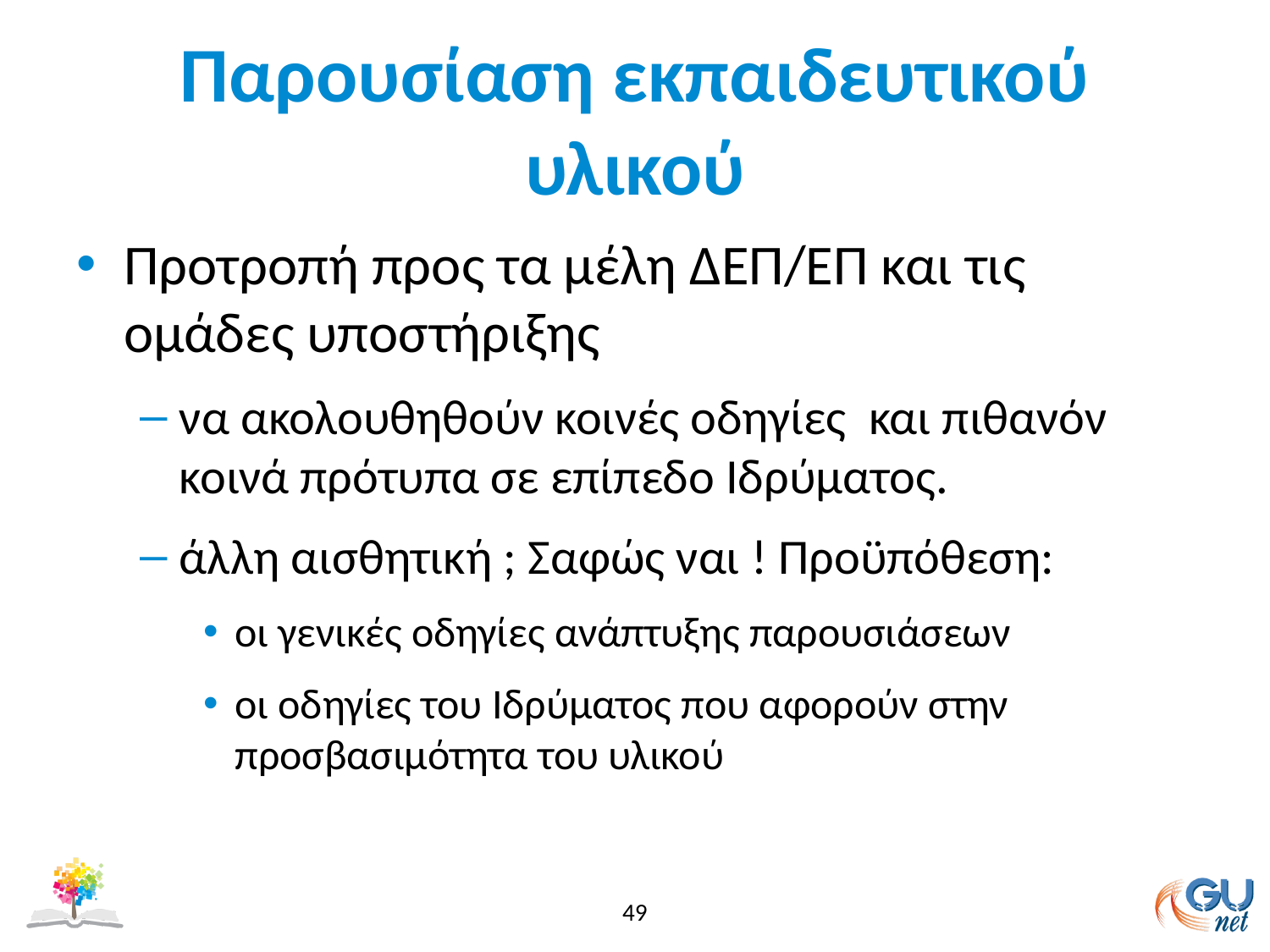

# Παρουσίαση εκπαιδευτικού υλικού
Προτροπή προς τα μέλη ΔΕΠ/ΕΠ και τις ομάδες υποστήριξης
να ακολουθηθούν κοινές οδηγίες  και πιθανόν κοινά πρότυπα σε επίπεδο Ιδρύματος.
άλλη αισθητική ; Σαφώς ναι ! Προϋπόθεση:
οι γενικές οδηγίες ανάπτυξης παρουσιάσεων
οι οδηγίες του Ιδρύματος που αφορούν στην προσβασιμότητα του υλικού

49